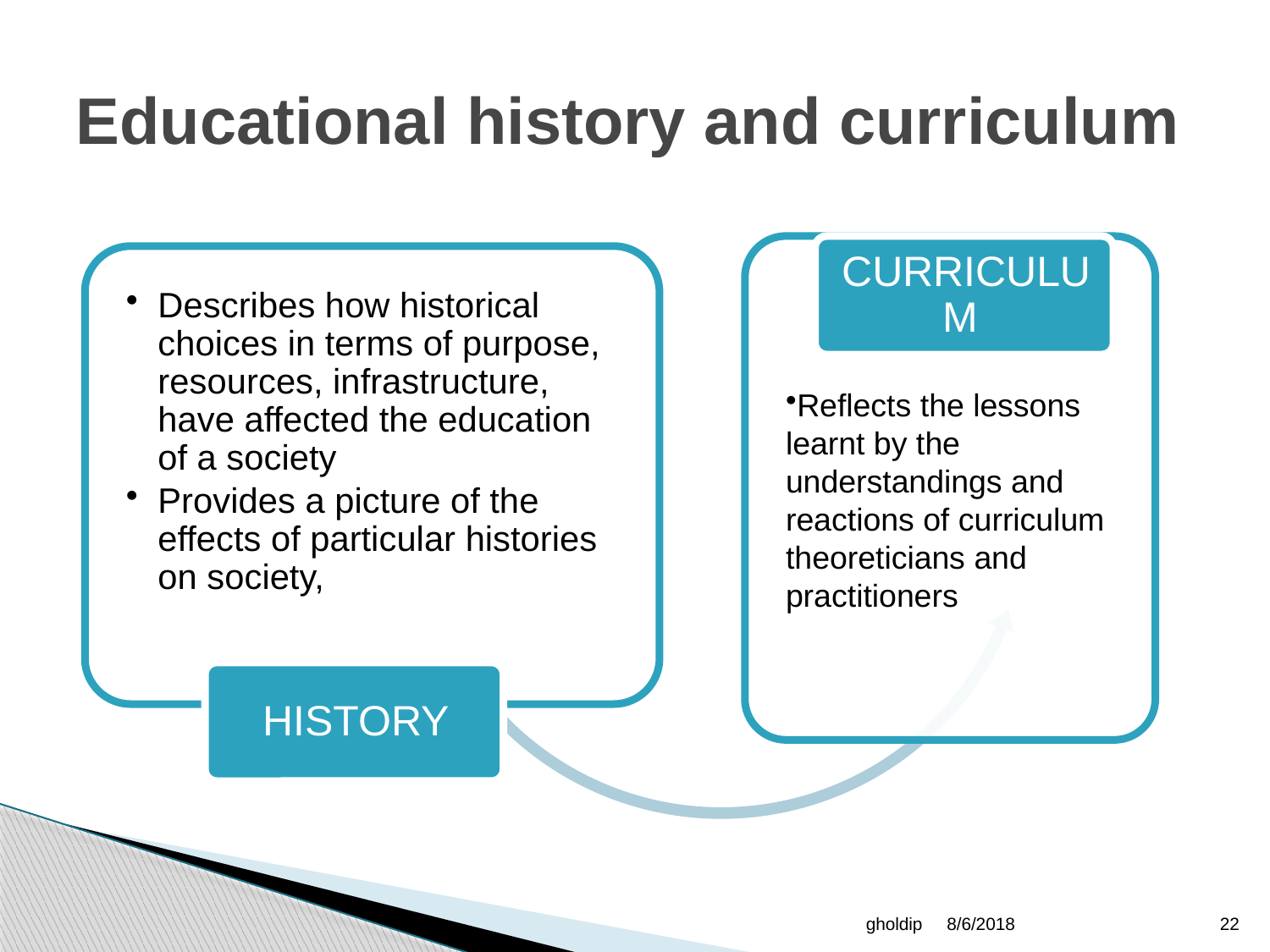

# Educational history and curriculum
Describes how historical choices in terms of purpose, resources, infrastructure, have affected the education of a society
Provides a picture of the effects of particular histories on society,
HISTORY
Reflects the lessons learnt by the understandings and reactions of curriculum theoreticians and practitioners
CURRICULUM
gholdip
8/6/2018
22